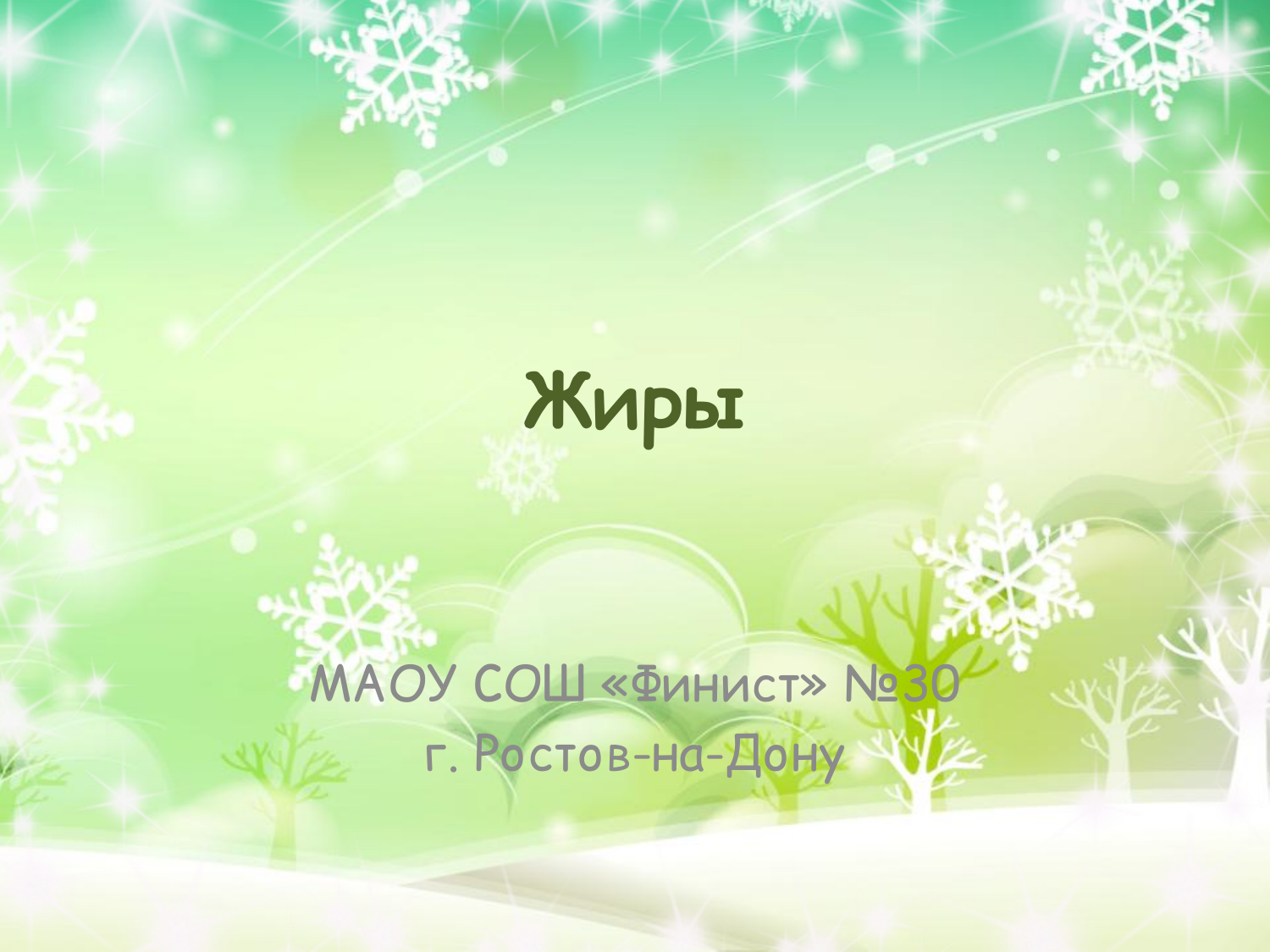

# Жиры
МАОУ СОШ «Финист» №30
г. Ростов-на-Дону